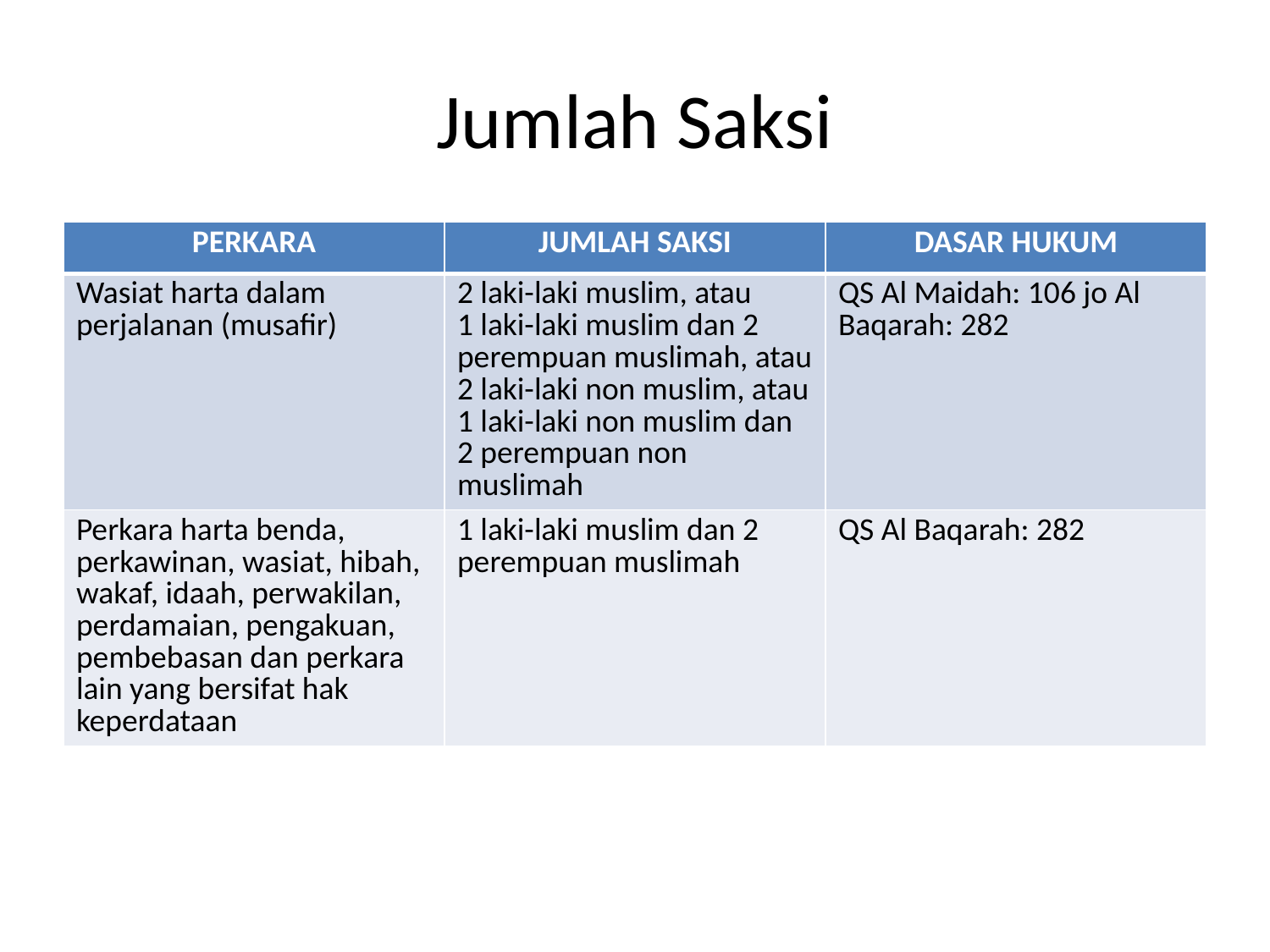

# Jumlah Saksi
| PERKARA | JUMLAH SAKSI | DASAR HUKUM |
| --- | --- | --- |
| Wasiat harta dalam perjalanan (musafir) | 2 laki-laki muslim, atau 1 laki-laki muslim dan 2 perempuan muslimah, atau 2 laki-laki non muslim, atau 1 laki-laki non muslim dan 2 perempuan non muslimah | QS Al Maidah: 106 jo Al Baqarah: 282 |
| Perkara harta benda, perkawinan, wasiat, hibah, wakaf, idaah, perwakilan, perdamaian, pengakuan, pembebasan dan perkara lain yang bersifat hak keperdataan | 1 laki-laki muslim dan 2 perempuan muslimah | QS Al Baqarah: 282 |